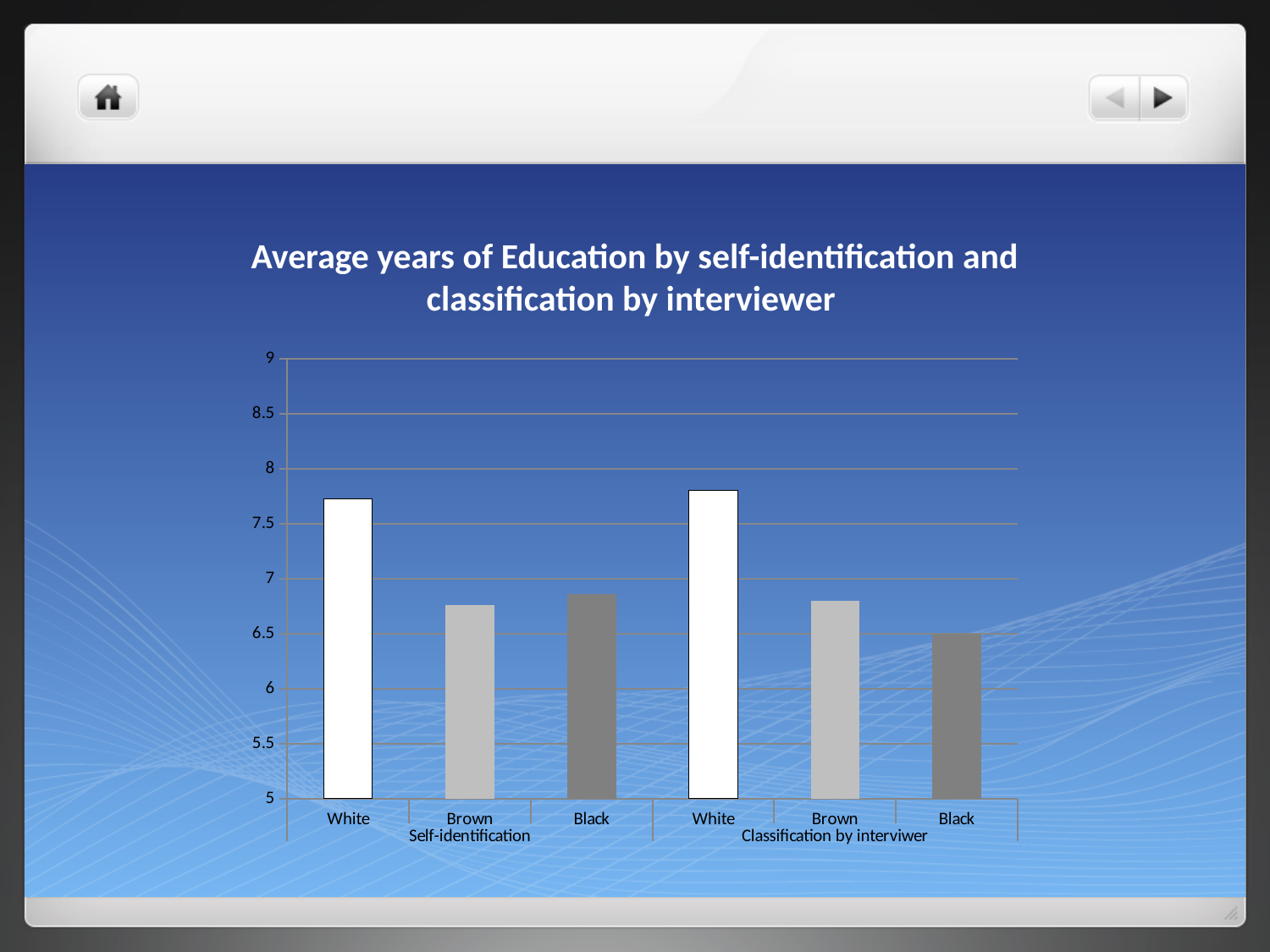

# Average years of Education by self-identification and classification by interviewer

### Chart

| Category |  |
|---|---|
| White | 7.73 |
| Brown | 6.76 |
| Black | 6.859999999999998 |
| White | 7.8 |
| Brown | 6.8 |
| Black | 6.5 |